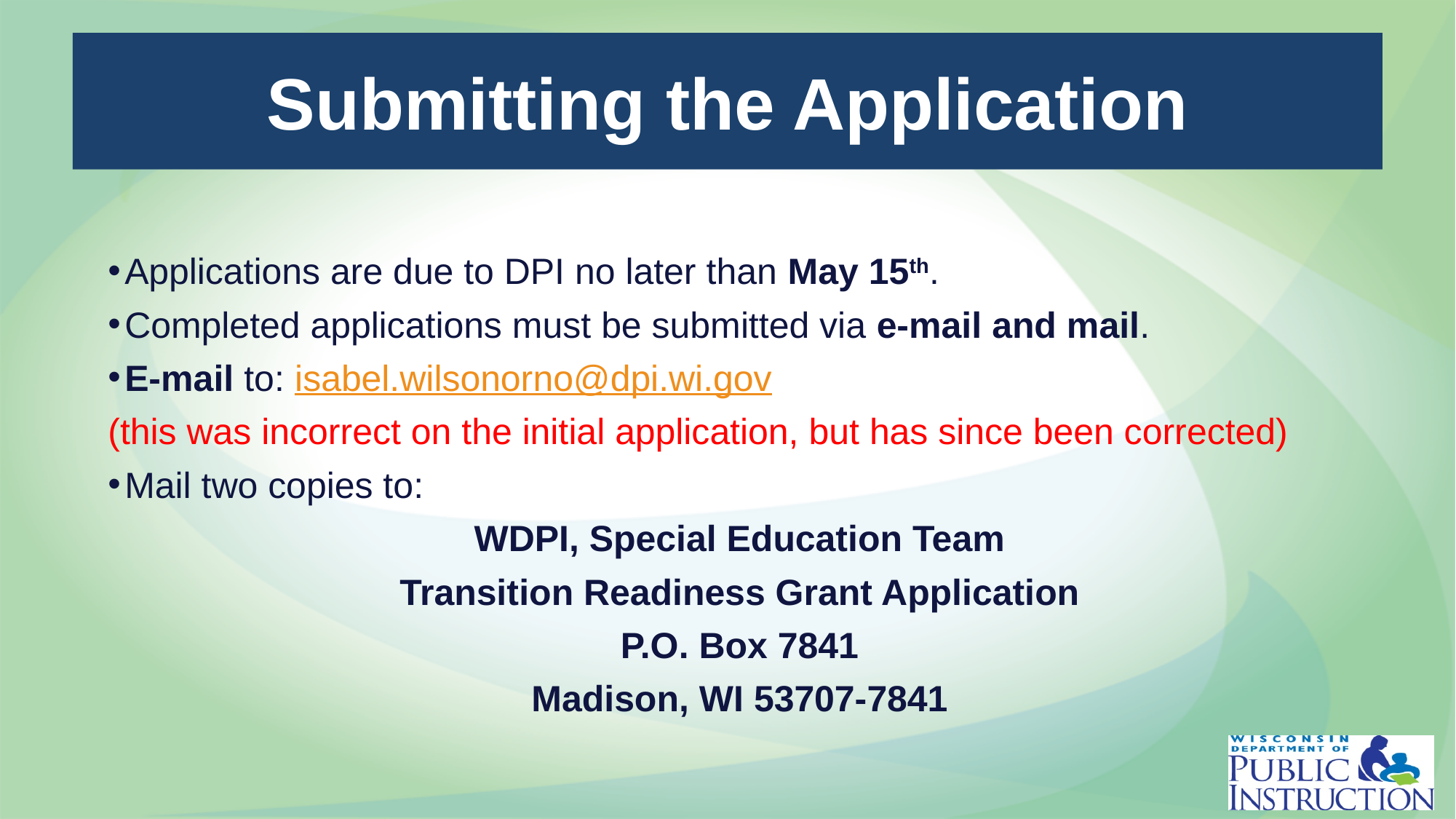

# Submitting the Application

Applications are due to DPI no later than May 15th.
Completed applications must be submitted via e-mail and mail.
E-mail to: isabel.wilsonorno@dpi.wi.gov
(this was incorrect on the initial application, but has since been corrected)
Mail two copies to:
WDPI, Special Education Team
Transition Readiness Grant Application
P.O. Box 7841
Madison, WI 53707-7841